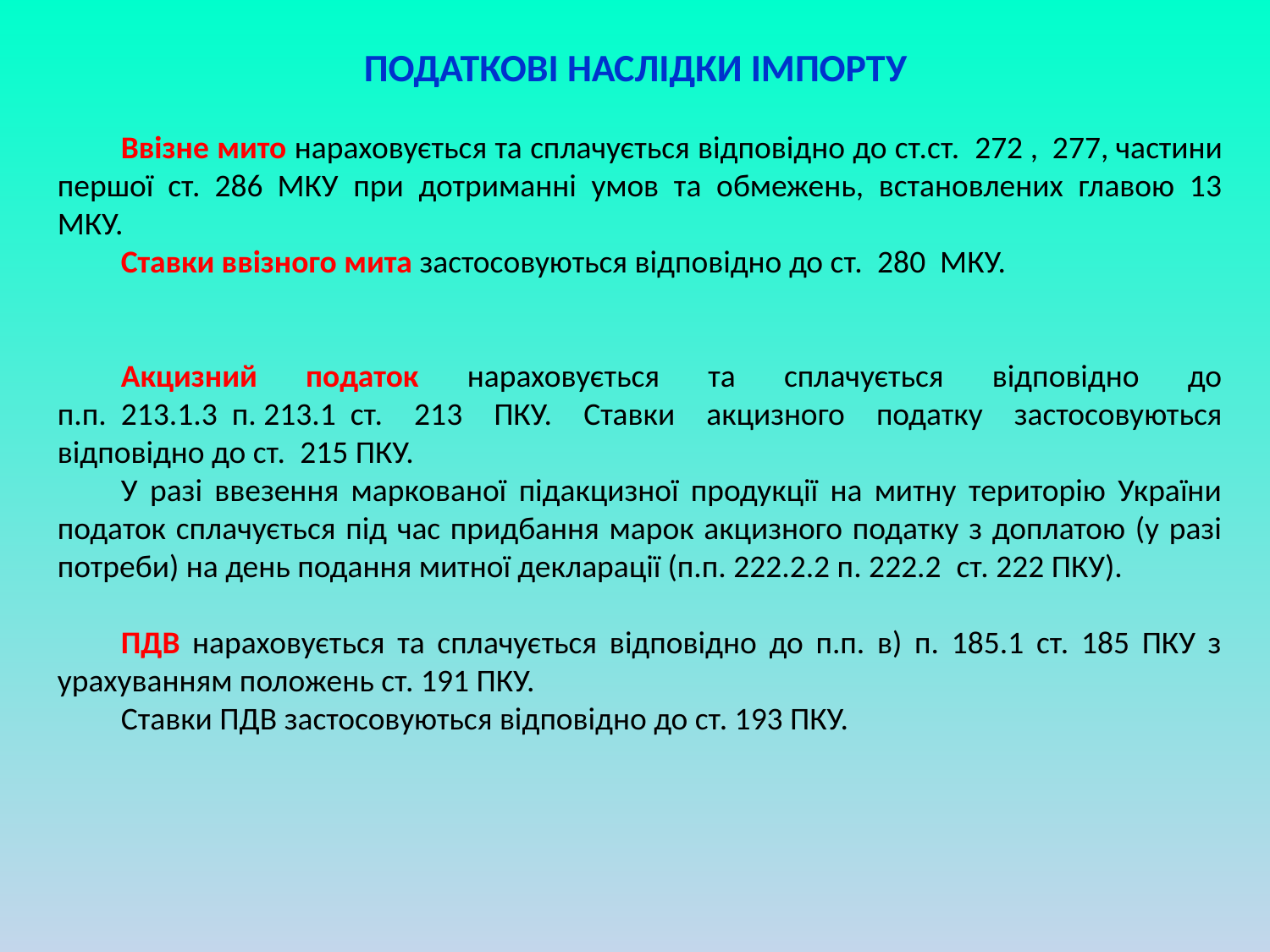

ПОДАТКОВІ НАСЛІДКИ ІМПОРТУ

Ввізне мито нараховується та сплачується відповідно до ст.ст.  272 ,  277, частини першої  ст.  286  МКУ при дотриманні умов та обмежень, встановлених главою 13 МКУ.
Ставки ввізного мита застосовуються відповідно до ст.  280  МКУ.

Акцизний податок нараховується та сплачується відповідно до п.п.  213.1.3  п. 213.1  ст. 213 ПКУ. Ставки акцизного податку застосовуються відповідно до ст.  215 ПКУ.
У разі ввезення маркованої підакцизної продукції на митну територію України податок сплачується під час придбання марок акцизного податку з доплатою (у разі потреби) на день подання митної декларації (п.п. 222.2.2 п. 222.2  ст. 222 ПКУ).

ПДВ нараховується та сплачується відповідно до п.п. в) п. 185.1 ст. 185 ПКУ з урахуванням положень ст. 191 ПКУ.
Ставки ПДВ застосовуються відповідно до ст. 193 ПКУ.